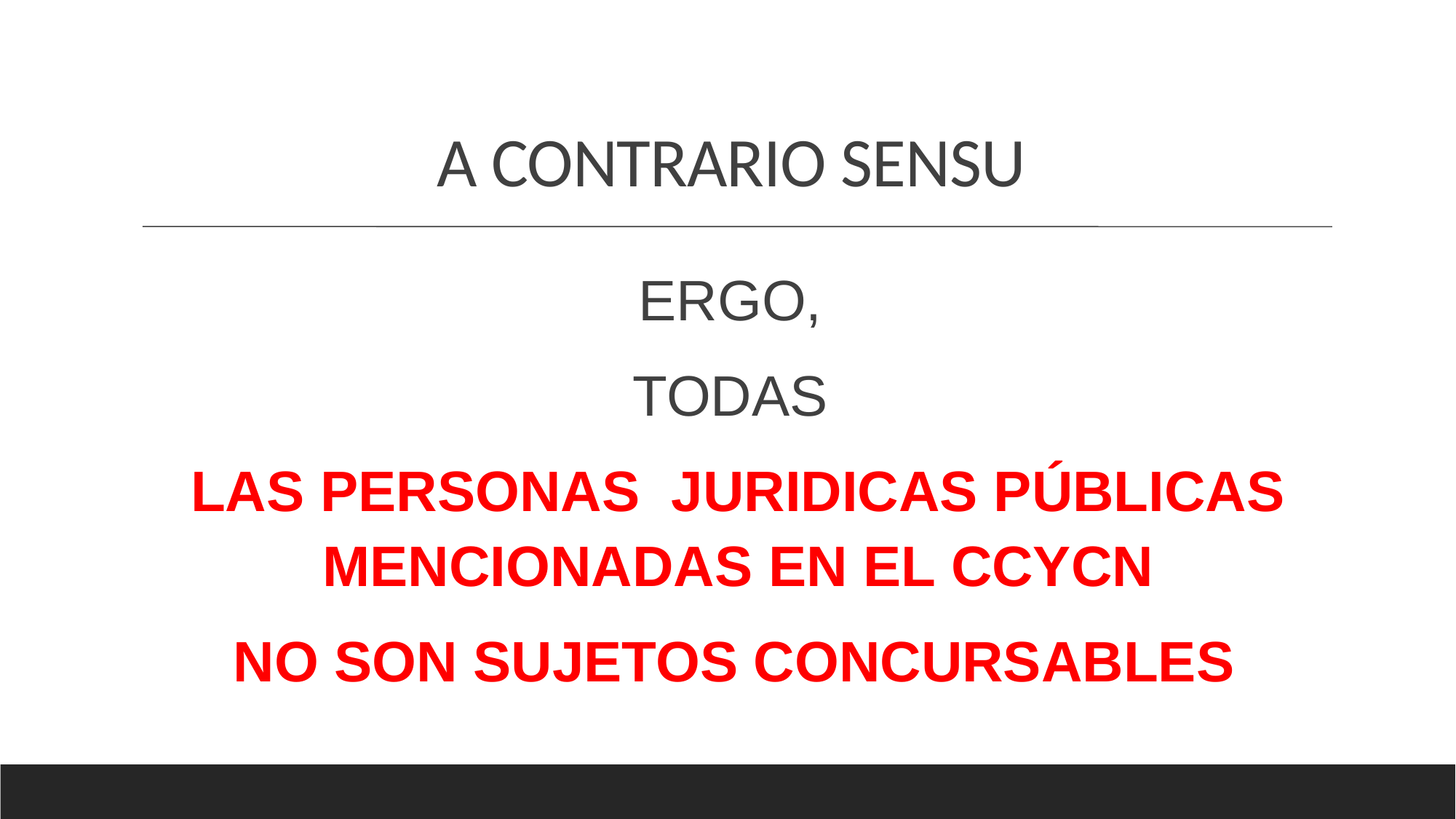

A CONTRARIO SENSU
ERGO,
TODAS
LAS PERSONAS  JURIDICAS PÚBLICAS MENCIONADAS EN EL CCYCN
NO SON SUJETOS CONCURSABLES